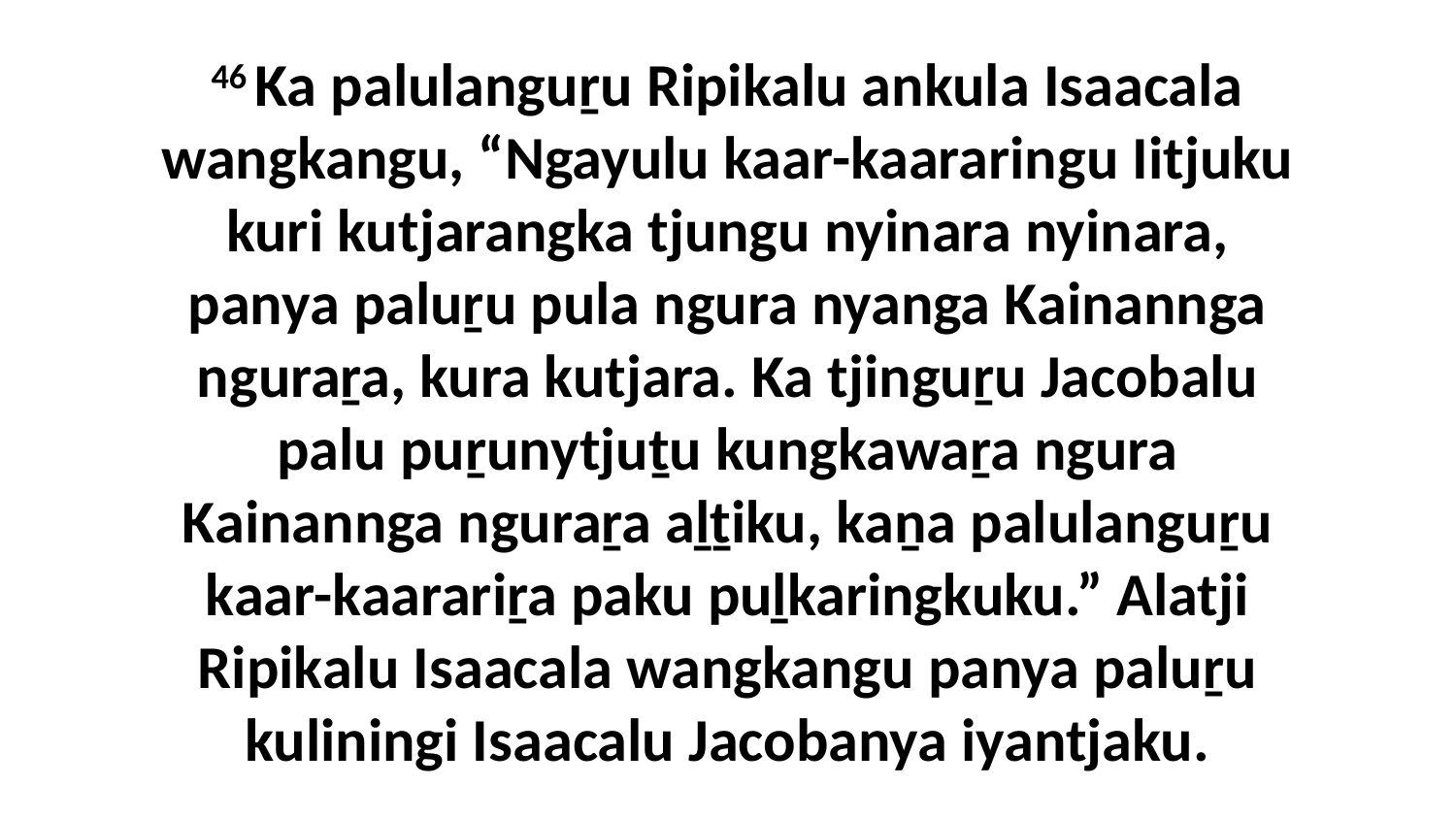

46 Ka palulanguṟu Ripikalu ankula Isaacala wangkangu, “Ngayulu kaar-kaararingu Iitjuku kuri kutjarangka tjungu nyinara nyinara, panya paluṟu pula ngura nyanga Kainannga nguraṟa, kura kutjara. Ka tjinguṟu Jacobalu palu puṟunytjuṯu kungkawaṟa ngura Kainannga nguraṟa aḻṯiku, kaṉa palulanguṟu kaar-kaarariṟa paku puḻkaringkuku.” Alatji Ripikalu Isaacala wangkangu panya paluṟu kuliningi Isaacalu Jacobanya iyantjaku.